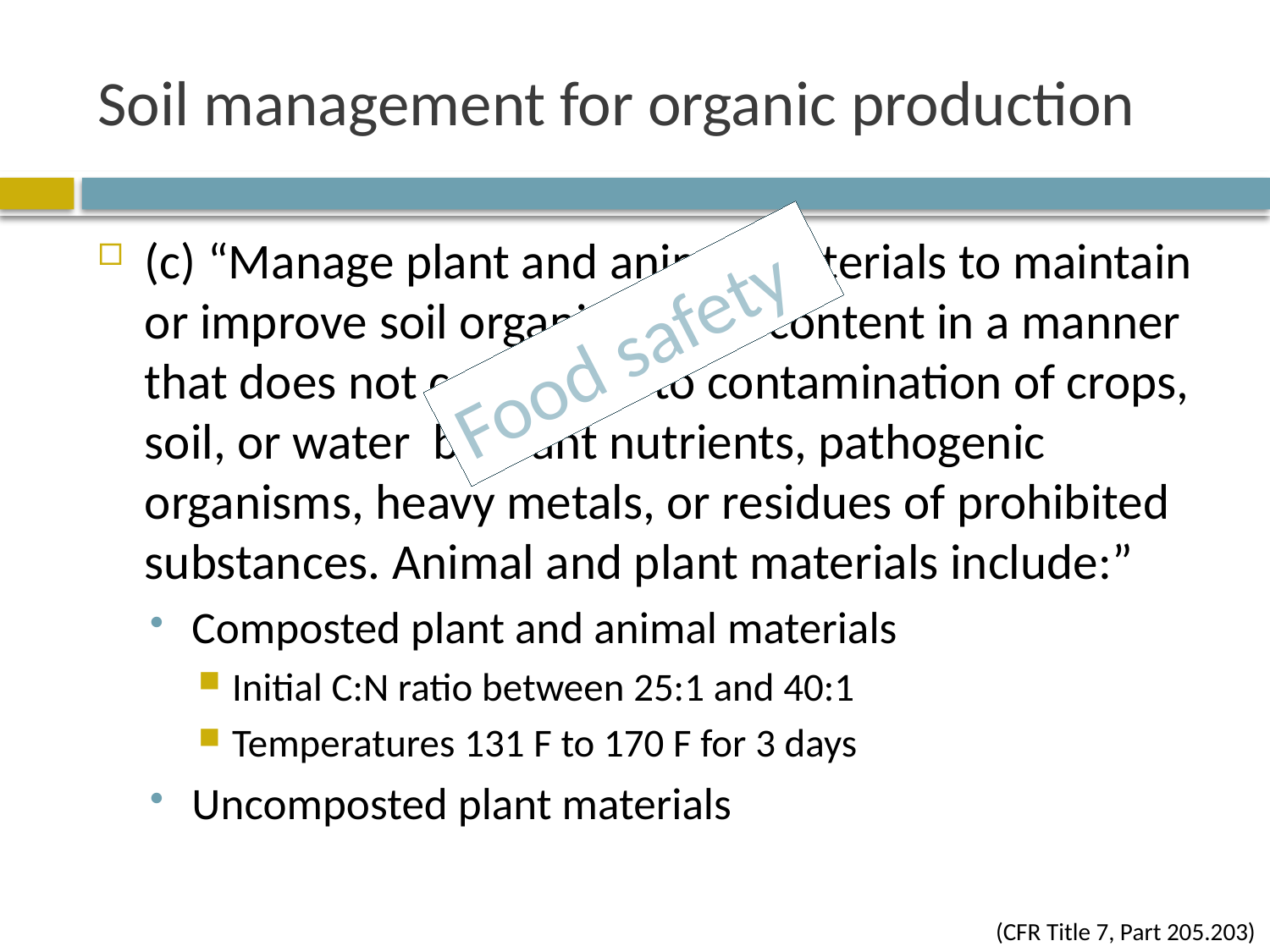

# Soil management for organic production
(c) “Manage plant and animal materials to maintain or improve soil organic matter content in a manner that does not contribute to contamination of crops, soil, or water  by plant nutrients, pathogenic organisms, heavy metals, or residues of prohibited substances. Animal and plant materials include:”
Composted plant and animal materials
Initial C:N ratio between 25:1 and 40:1
Temperatures 131 F to 170 F for 3 days
Uncomposted plant materials

Food safety
(CFR Title 7, Part 205.203)